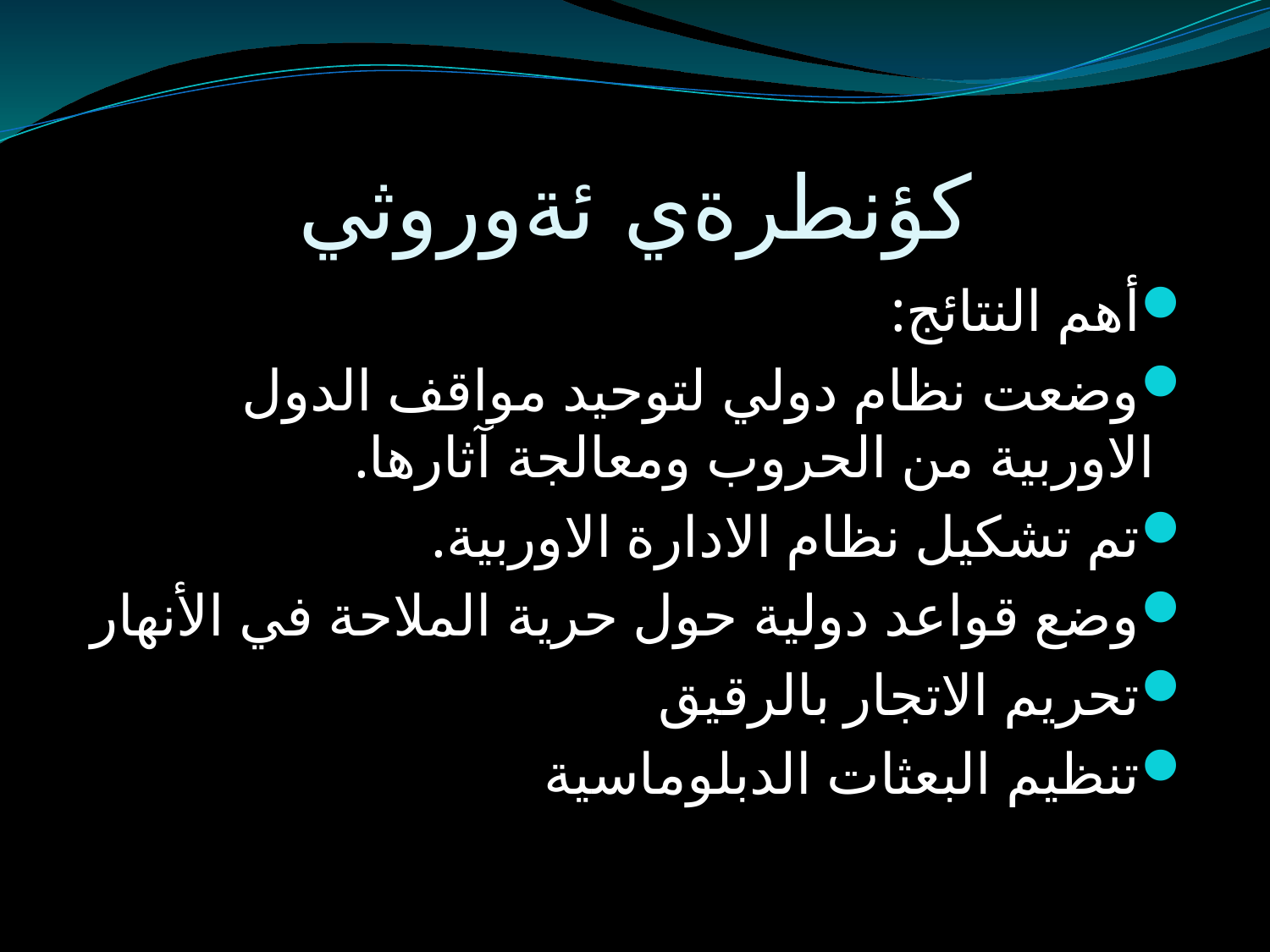

# كؤنطرةي ئةوروثي
أهم النتائج:
وضعت نظام دولي لتوحيد مواقف الدول الاوربية من الحروب ومعالجة آثارها.
تم تشكيل نظام الادارة الاوربية.
وضع قواعد دولية حول حرية الملاحة في الأنهار
تحريم الاتجار بالرقيق
تنظيم البعثات الدبلوماسية